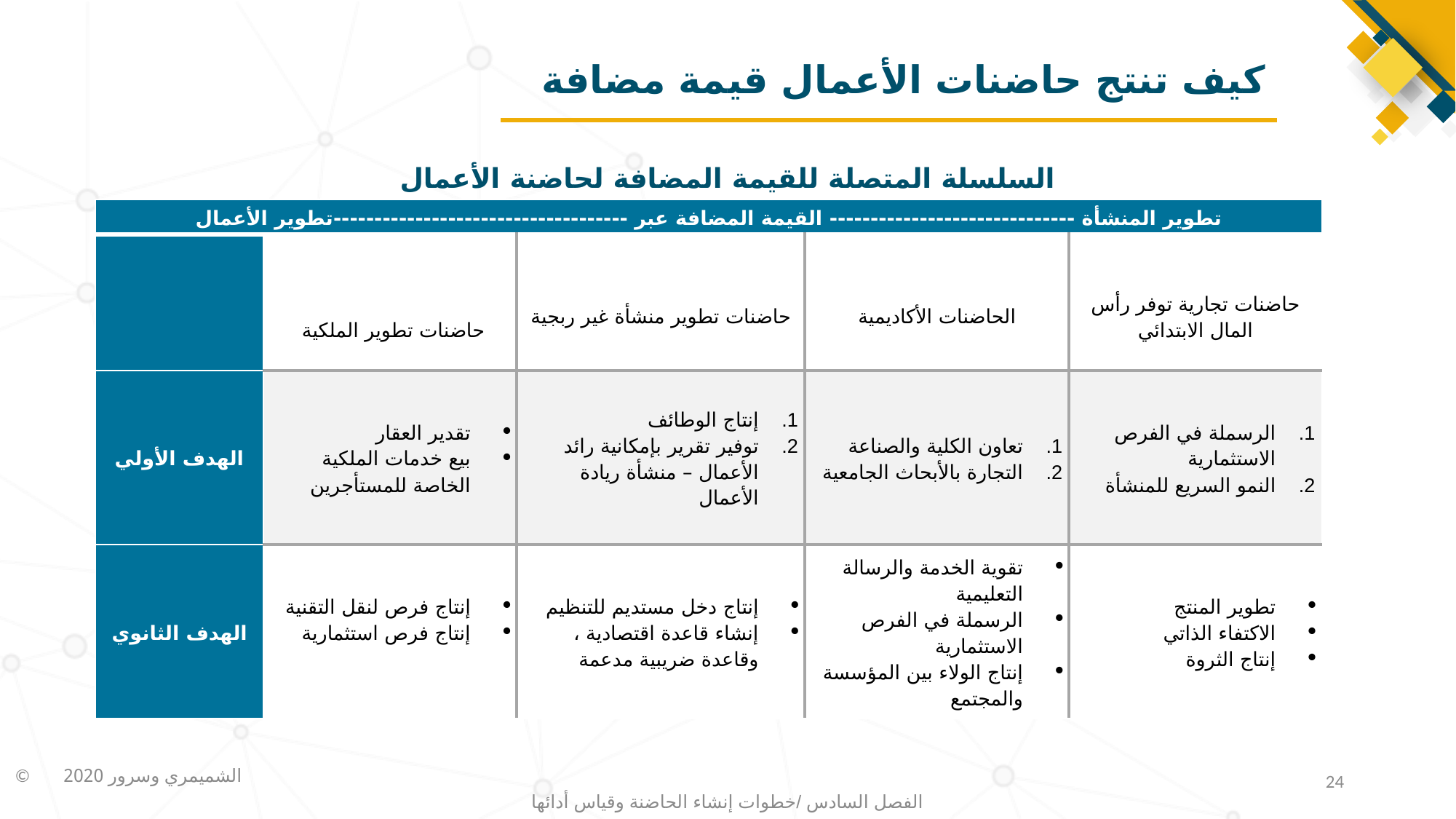

# كيف تنتج حاضنات الأعمال قيمة مضافة
السلسلة المتصلة للقيمة المضافة لحاضنة الأعمال
| تطوير المنشأة ------------------------------ القيمة المضافة عبر ------------------------------------تطوير الأعمال |  |  |  |  |
| --- | --- | --- | --- | --- |
|  | حاضنات تطوير الملكية | حاضنات تطوير منشأة غير ربجية | الحاضنات الأكاديمية | حاضنات تجارية توفر رأس المال الابتدائي |
| الهدف الأولي | تقدير العقار بيع خدمات الملكية الخاصة للمستأجرين | إنتاج الوطائف توفير تقرير بإمكانية رائد الأعمال – منشأة ريادة الأعمال | تعاون الكلية والصناعة التجارة بالأبحاث الجامعية | الرسملة في الفرص الاستثمارية النمو السريع للمنشأة |
| الهدف الثانوي | إنتاج فرص لنقل التقنية إنتاج فرص استثمارية | إنتاج دخل مستديم للتنظيم إنشاء قاعدة اقتصادية ، وقاعدة ضريبية مدعمة | تقوية الخدمة والرسالة التعليمية الرسملة في الفرص الاستثمارية إنتاج الولاء بين المؤسسة والمجتمع | تطوير المنتج الاكتفاء الذاتي إنتاج الثروة |
24
الفصل السادس /خطوات إنشاء الحاضنة وقياس أدائها